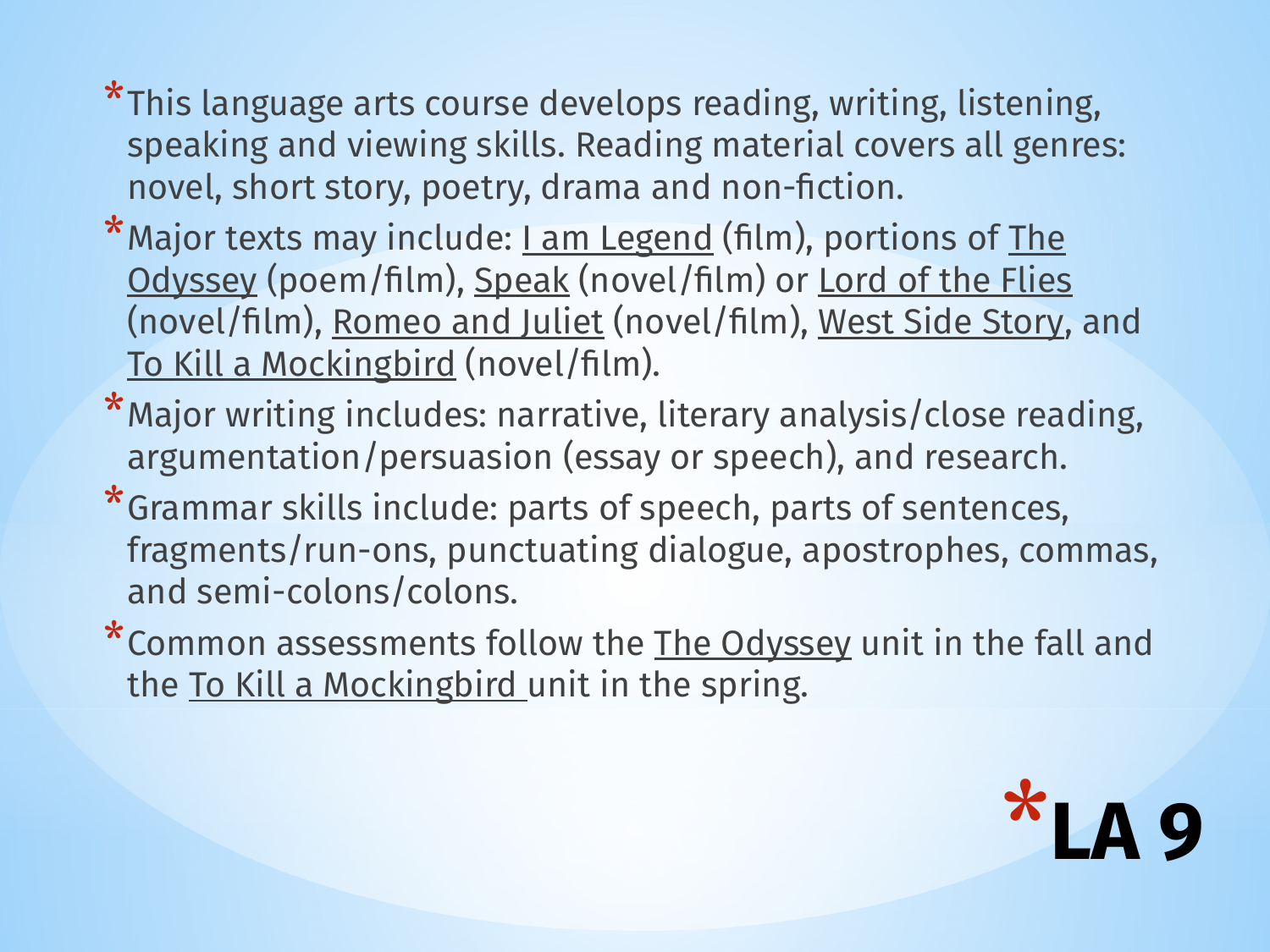

This language arts course develops reading, writing, listening, speaking and viewing skills. Reading material covers all genres: novel, short story, poetry, drama and non-fiction.
Major texts may include: I am Legend (film), portions of The Odyssey (poem/film), Speak (novel/film) or Lord of the Flies (novel/film), Romeo and Juliet (novel/film), West Side Story, and To Kill a Mockingbird (novel/film).
Major writing includes: narrative, literary analysis/close reading, argumentation/persuasion (essay or speech), and research.
Grammar skills include: parts of speech, parts of sentences, fragments/run-ons, punctuating dialogue, apostrophes, commas, and semi-colons/colons.
Common assessments follow the The Odyssey unit in the fall and the To Kill a Mockingbird unit in the spring.

# LA 9